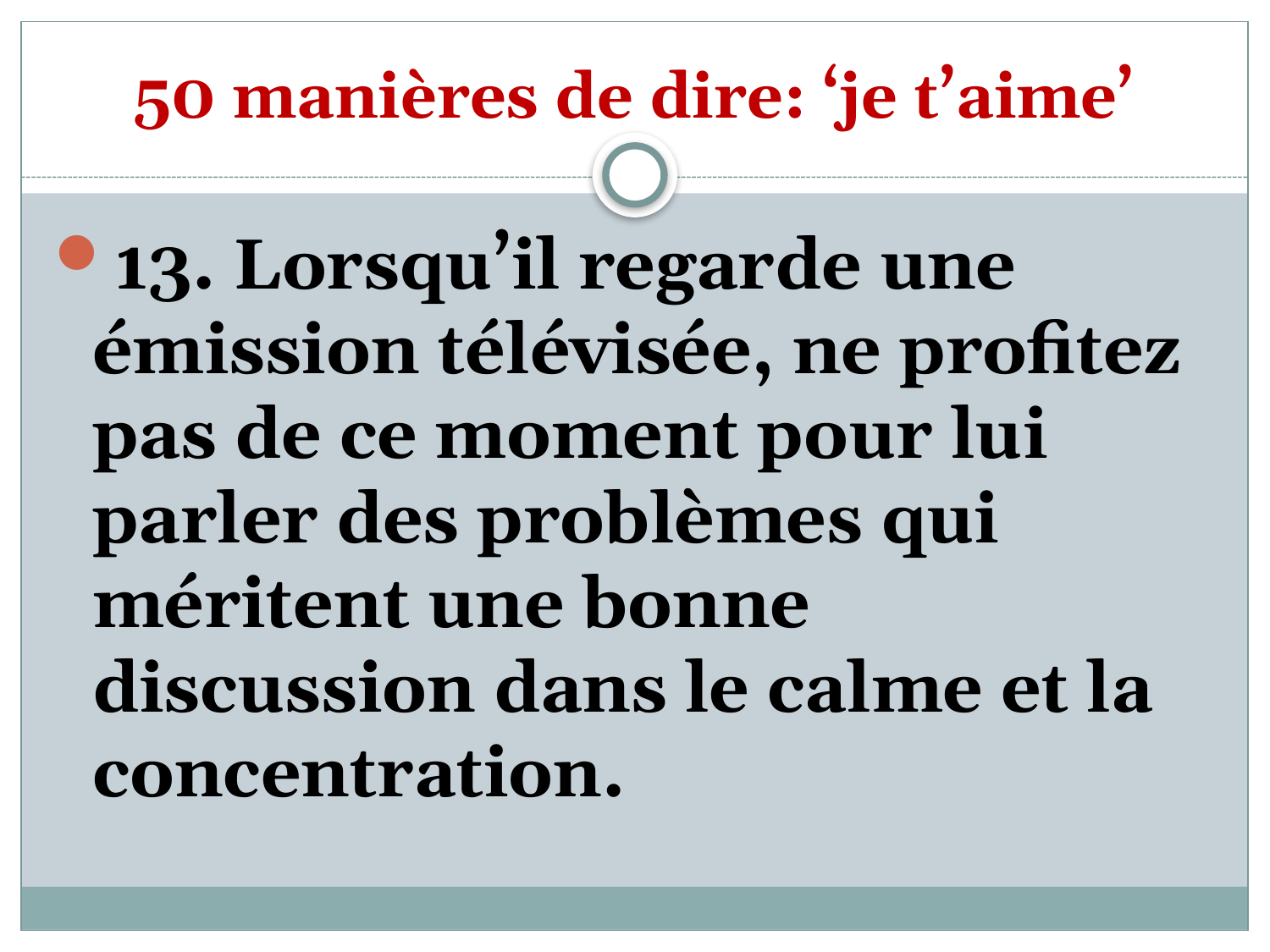

# 50 manières de dire: ‘je t’aime’
13. Lorsqu’il regarde une émission télévisée, ne profitez pas de ce moment pour lui parler des problèmes qui méritent une bonne discussion dans le calme et la concentration.